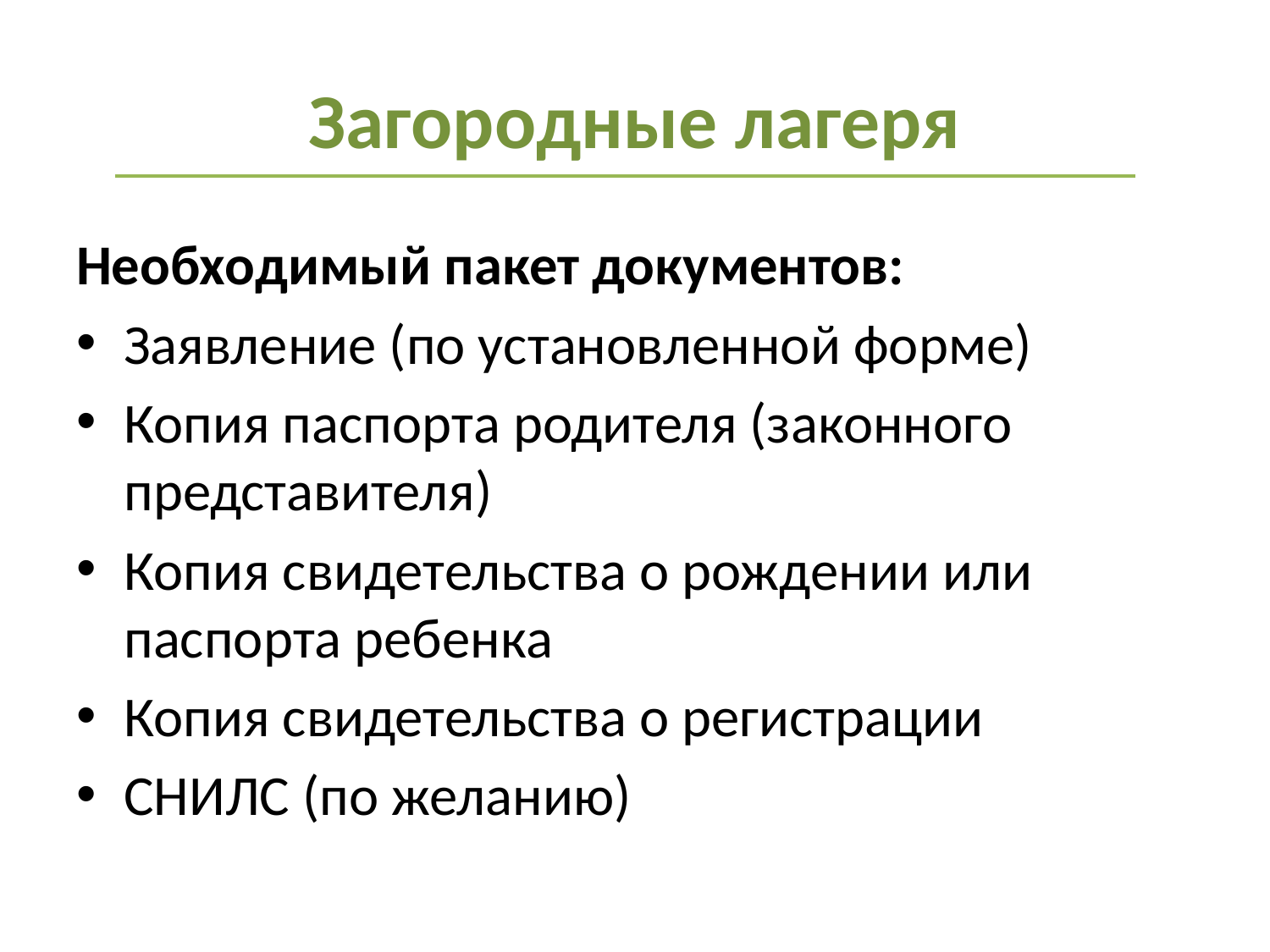

# Загородные лагеря
Необходимый пакет документов:
Заявление (по установленной форме)
Копия паспорта родителя (законного  представителя)
Копия свидетельства о рождении или паспорта ребенка
Копия свидетельства о регистрации
СНИЛС (по желанию)